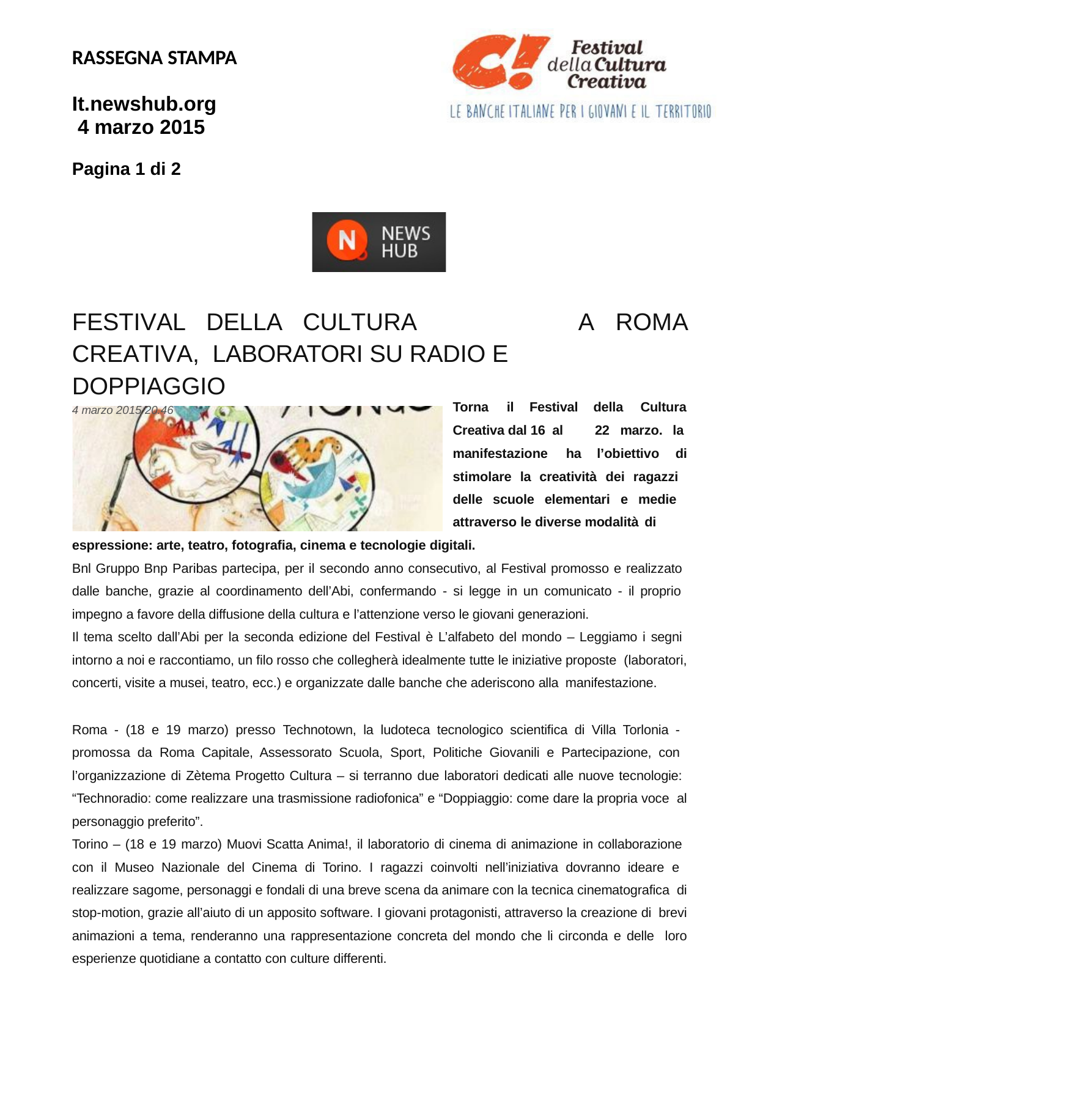

RASSEGNA STAMPA

It.newshub.org  4 marzo 2015
Pagina 1 di 2

FESTIVAL	DELLA	CULTURA	CREATIVA,  LABORATORI SU RADIO E DOPPIAGGIO
4 marzo 2015 20.46
A	ROMA
della	Cultura
22   marzo.  la
Torna	il	Festival

Creativa dal 16 al
manifestazione	ha	l’obiettivo	di
stimolare la creatività dei ragazzi  delle scuole elementari e medie  attraverso le diverse modalità di
espressione: arte, teatro, fotografia, cinema e tecnologie digitali.
Bnl Gruppo Bnp Paribas partecipa, per il secondo anno consecutivo, al Festival promosso e realizzato  dalle banche, grazie al coordinamento dell’Abi, confermando - si legge in un comunicato - il proprio  impegno a favore della diffusione della cultura e l’attenzione verso le giovani generazioni.
Il tema scelto dall’Abi per la seconda edizione del Festival è L’alfabeto del mondo – Leggiamo i segni  intorno a noi e raccontiamo, un filo rosso che collegherà idealmente tutte le iniziative proposte  (laboratori, concerti, visite a musei, teatro, ecc.) e organizzate dalle banche che aderiscono alla  manifestazione.

Roma - (18 e 19 marzo) presso Technotown, la ludoteca tecnologico scientifica di Villa Torlonia -  promossa da Roma Capitale, Assessorato Scuola, Sport, Politiche Giovanili e Partecipazione, con  l’organizzazione di Zètema Progetto Cultura – si terranno due laboratori dedicati alle nuove tecnologie:  “Technoradio: come realizzare una trasmissione radiofonica” e “Doppiaggio: come dare la propria voce  al personaggio preferito”.
Torino – (18 e 19 marzo) Muovi Scatta Anima!, il laboratorio di cinema di animazione in collaborazione  con il Museo Nazionale del Cinema di Torino. I ragazzi coinvolti nell’iniziativa dovranno ideare e  realizzare sagome, personaggi e fondali di una breve scena da animare con la tecnica cinematografica  di stop-motion, grazie all’aiuto di un apposito software. I giovani protagonisti, attraverso la creazione di  brevi animazioni a tema, renderanno una rappresentazione concreta del mondo che li circonda e delle  loro esperienze quotidiane a contatto con culture differenti.